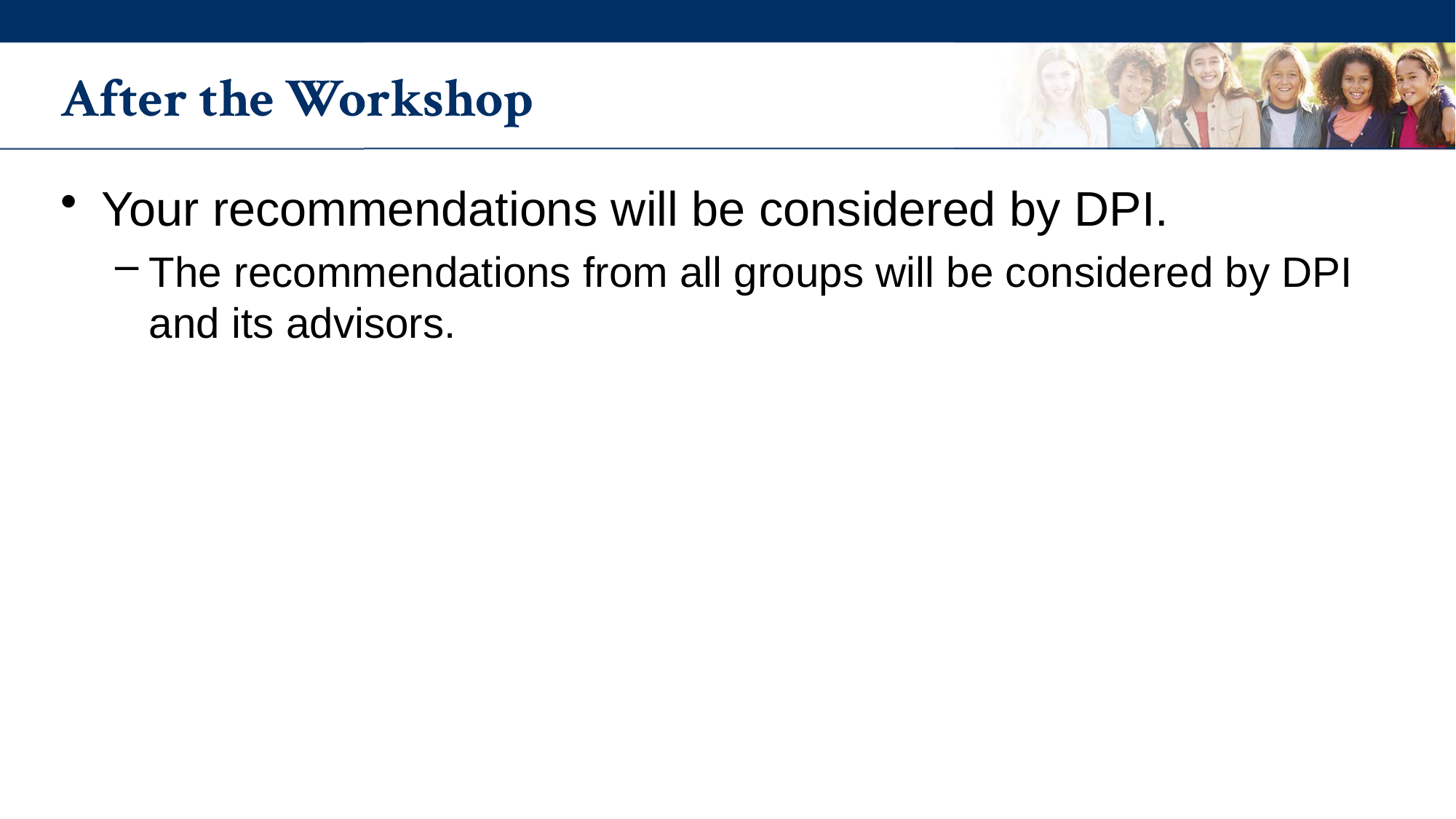

# After the Workshop
Your recommendations will be considered by DPI.
The recommendations from all groups will be considered by DPI and its advisors.